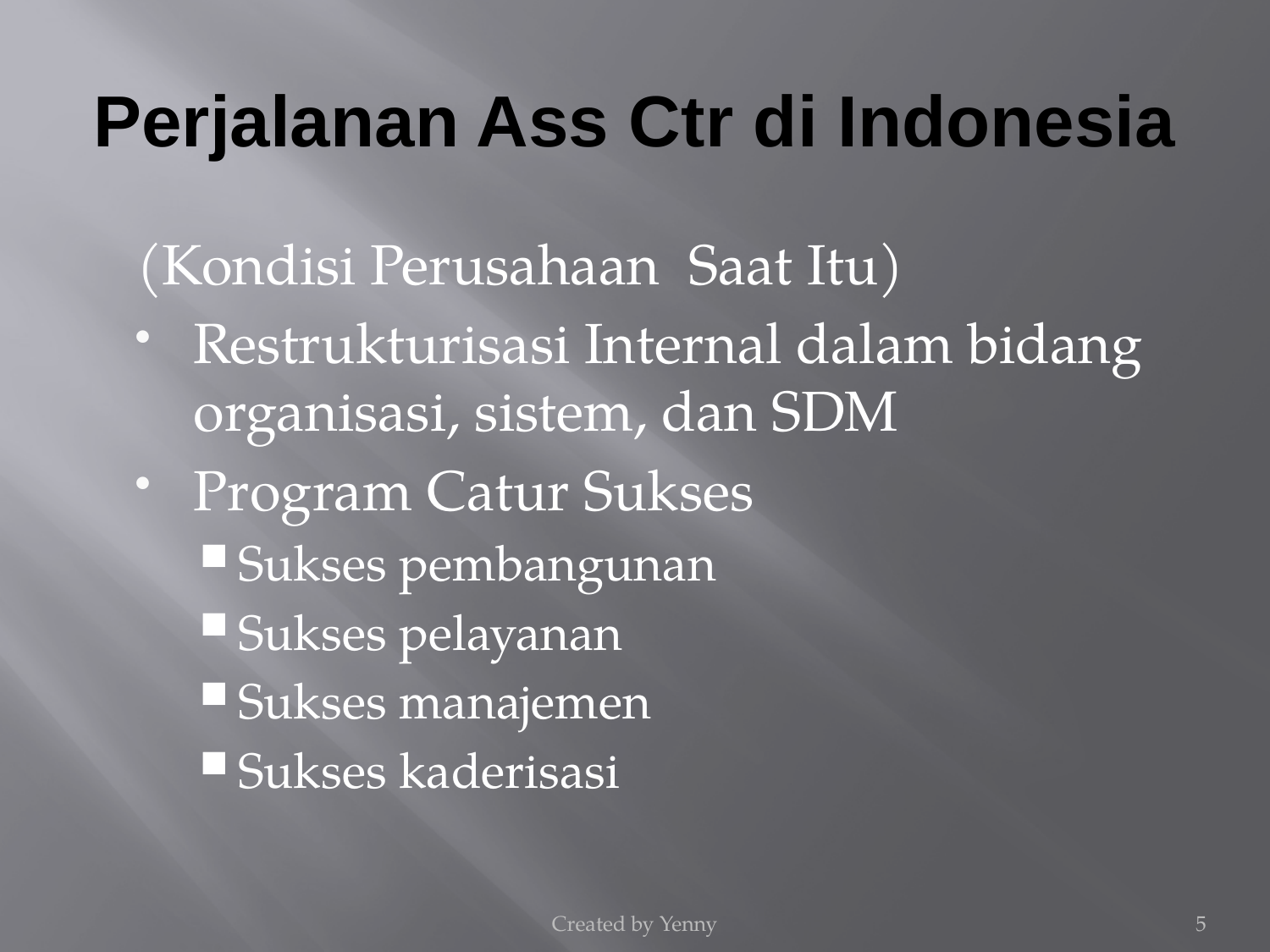

# Perjalanan Ass Ctr di Indonesia
(Kondisi Perusahaan  Saat Itu)
Restrukturisasi Internal dalam bidang organisasi, sistem, dan SDM
Program Catur Sukses
Sukses pembangunan
Sukses pelayanan
Sukses manajemen
Sukses kaderisasi

Created by Yenny
5